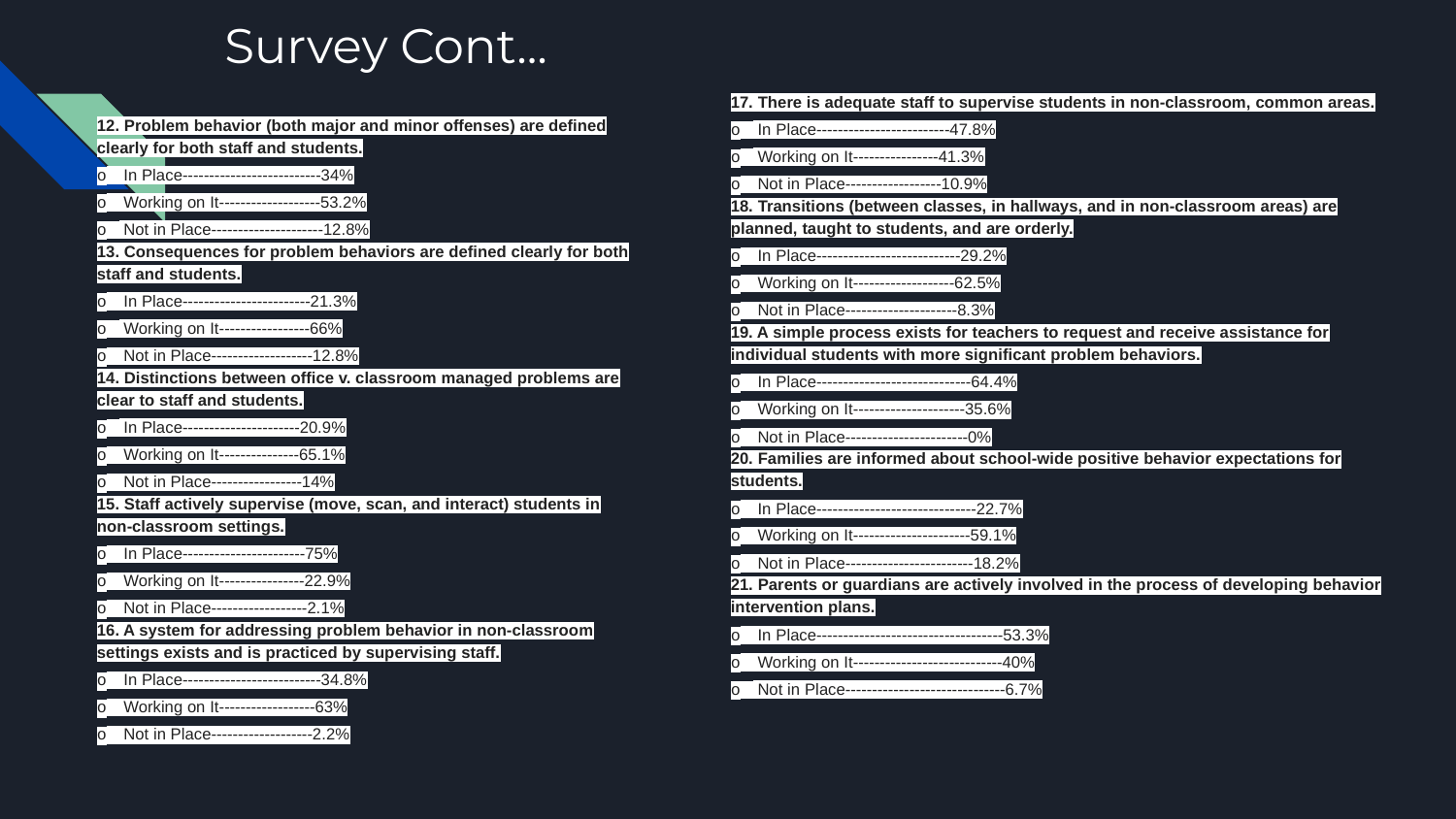

# Survey Cont...

17. There is adequate staff to supervise students in non-classroom, common areas.
o    In Place-------------------------47.8%
o    Working on It----------------41.3%
o    Not in Place------------------10.9%
18. Transitions (between classes, in hallways, and in non-classroom areas) are planned, taught to students, and are orderly.
o    In Place---------------------------29.2%
o    Working on It-------------------62.5%
o    Not in Place---------------------8.3%
19. A simple process exists for teachers to request and receive assistance for individual students with more significant problem behaviors.
o    In Place-----------------------------64.4%
o    Working on It---------------------35.6%
o    Not in Place-----------------------0%
20. Families are informed about school-wide positive behavior expectations for students.
o    In Place------------------------------22.7%
o    Working on It----------------------59.1%
o    Not in Place------------------------18.2%
21. Parents or guardians are actively involved in the process of developing behavior intervention plans.
o    In Place-----------------------------------53.3%
o    Working on It----------------------------40%
o    Not in Place------------------------------6.7%
12. Problem behavior (both major and minor offenses) are defined clearly for both staff and students.
o    In Place--------------------------34%
o    Working on It-------------------53.2%
o    Not in Place---------------------12.8%
13. Consequences for problem behaviors are defined clearly for both staff and students.
o    In Place------------------------21.3%
o    Working on It-----------------66%
o    Not in Place-------------------12.8%
14. Distinctions between office v. classroom managed problems are clear to staff and students.
o    In Place----------------------20.9%
o    Working on It---------------65.1%
o    Not in Place-----------------14%
15. Staff actively supervise (move, scan, and interact) students in non-classroom settings.
o    In Place-----------------------75%
o    Working on It----------------22.9%
o    Not in Place------------------2.1%
16. A system for addressing problem behavior in non-classroom settings exists and is practiced by supervising staff.
o    In Place--------------------------34.8%
o    Working on It------------------63%
o    Not in Place-------------------2.2%